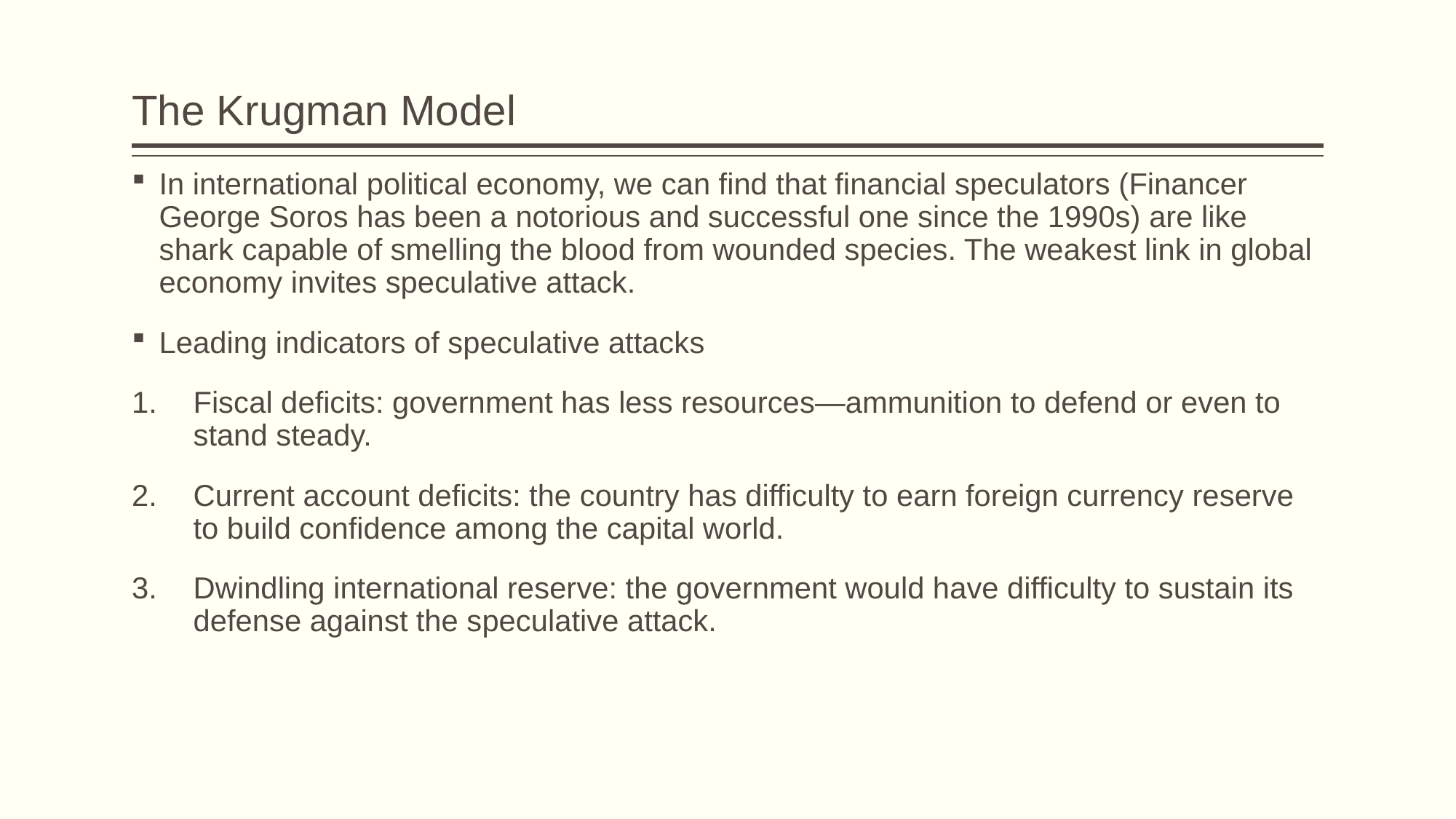

# The Krugman Model
In international political economy, we can find that financial speculators (Financer George Soros has been a notorious and successful one since the 1990s) are like shark capable of smelling the blood from wounded species. The weakest link in global economy invites speculative attack.
Leading indicators of speculative attacks
Fiscal deficits: government has less resources—ammunition to defend or even to stand steady.
Current account deficits: the country has difficulty to earn foreign currency reserve to build confidence among the capital world.
Dwindling international reserve: the government would have difficulty to sustain its defense against the speculative attack.